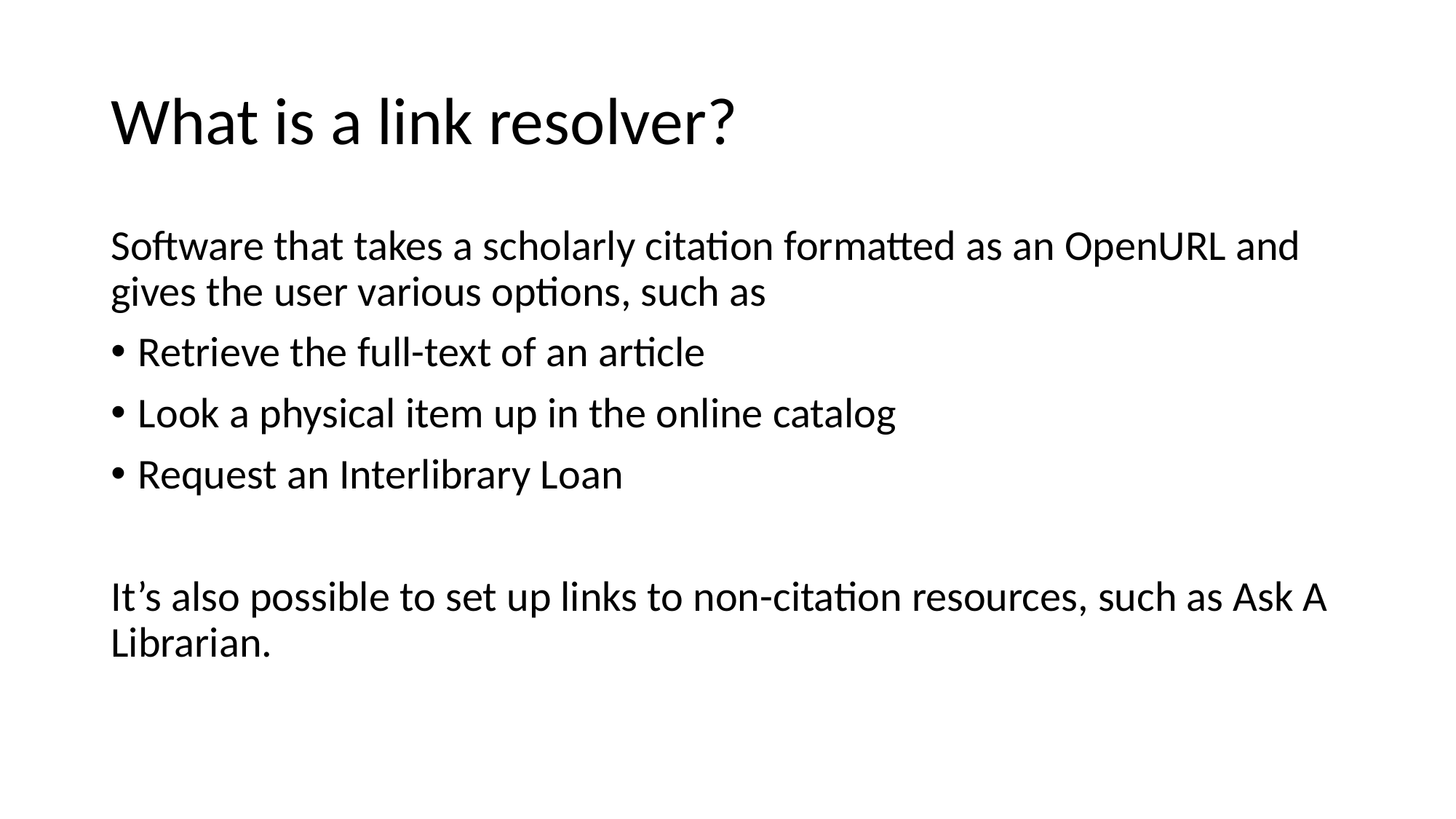

# What is a link resolver?
Software that takes a scholarly citation formatted as an OpenURL and gives the user various options, such as
Retrieve the full-text of an article
Look a physical item up in the online catalog
Request an Interlibrary Loan

It’s also possible to set up links to non-citation resources, such as Ask A Librarian.